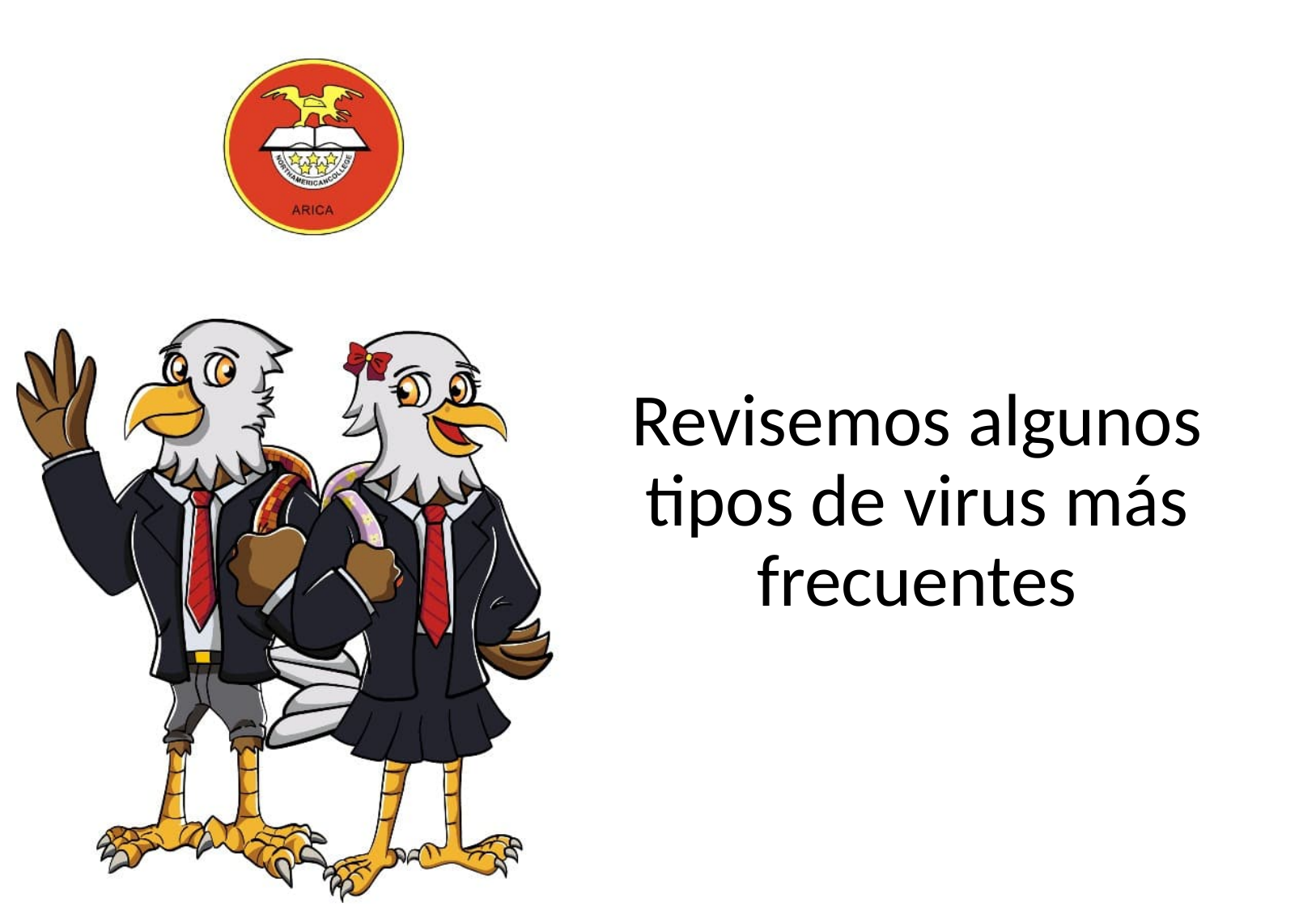

# Revisemos algunos tipos de virus más frecuentes